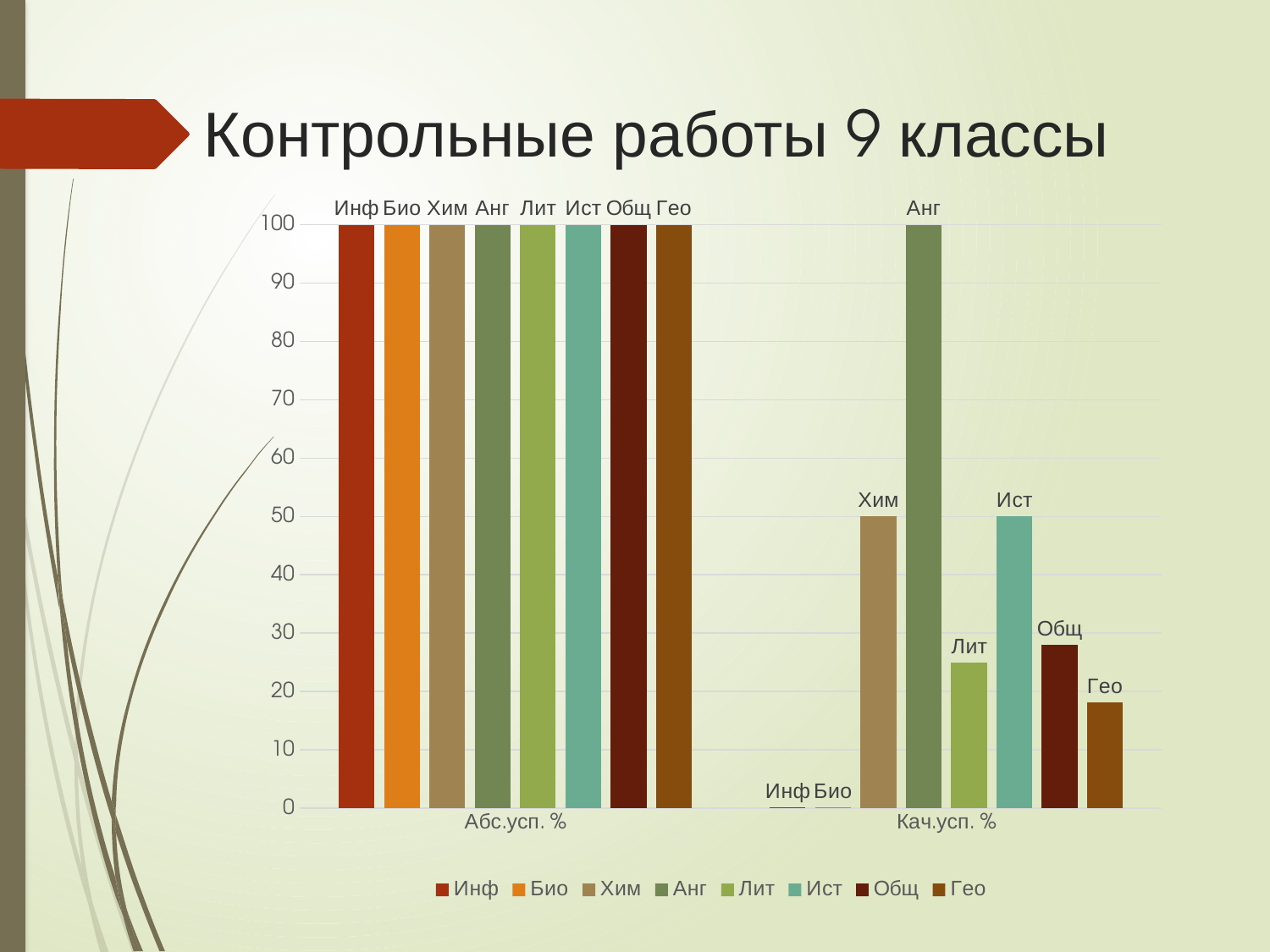

# Контрольные работы 9 классы

### Chart

| Category | Инф | Био | Хим | Анг | Лит | Ист | Общ | Гео |
|---|---|---|---|---|---|---|---|---|
| Абс.усп. % | 100.0 | 100.0 | 100.0 | 100.0 | 100.0 | 100.0 | 100.0 | 100.0 |
| Кач.усп. % | 0.2 | 0.2 | 50.0 | 100.0 | 25.0 | 50.0 | 28.000000000000004 | 18.181818181818183 |